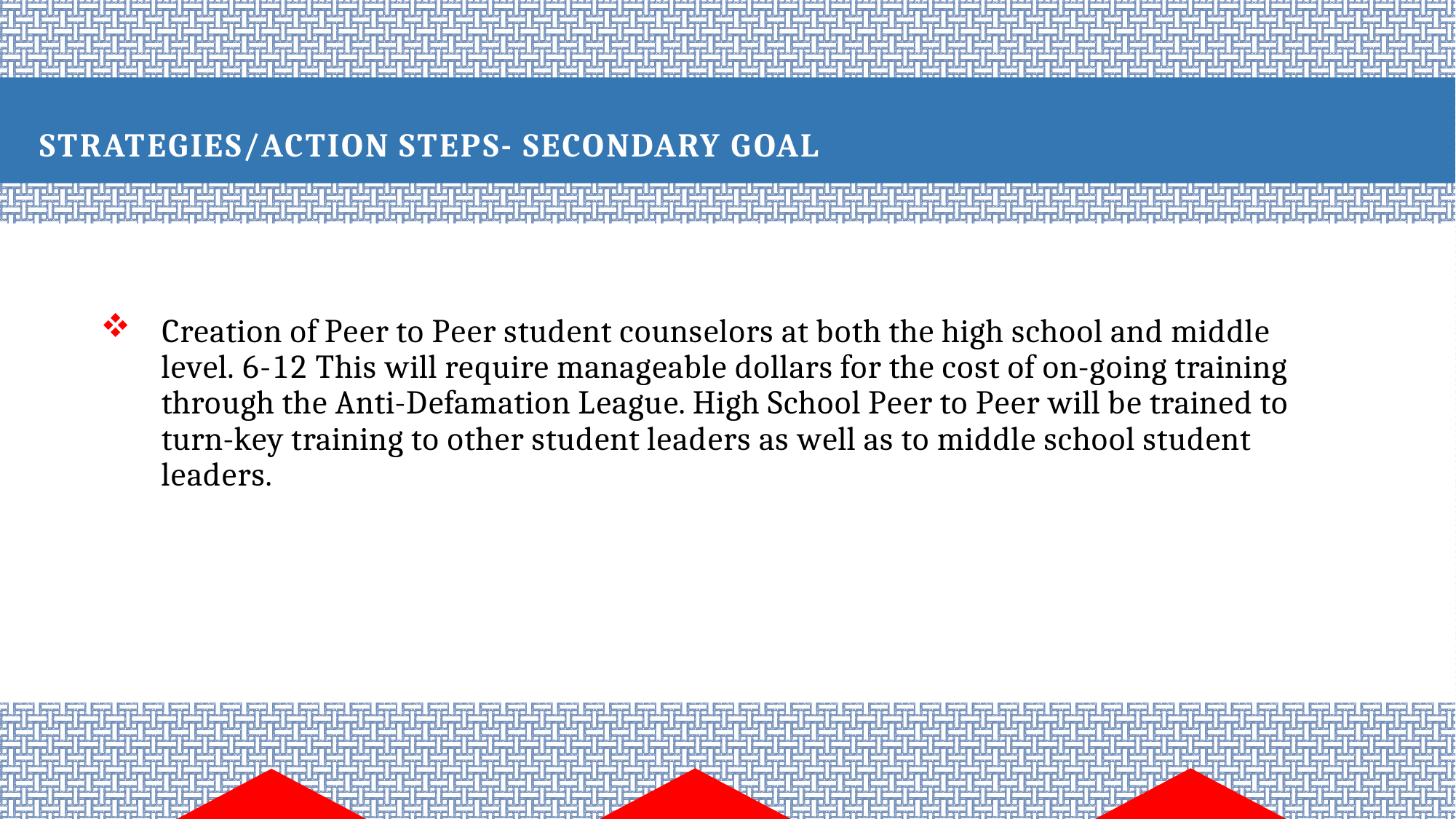

# Strategies/Action Steps- Secondary Goal

Creation of Peer to Peer student counselors at both the high school and middle level. 6-12 This will require manageable dollars for the cost of on-going training through the Anti-Defamation League. High School Peer to Peer will be trained to turn-key training to other student leaders as well as to middle school student leaders.